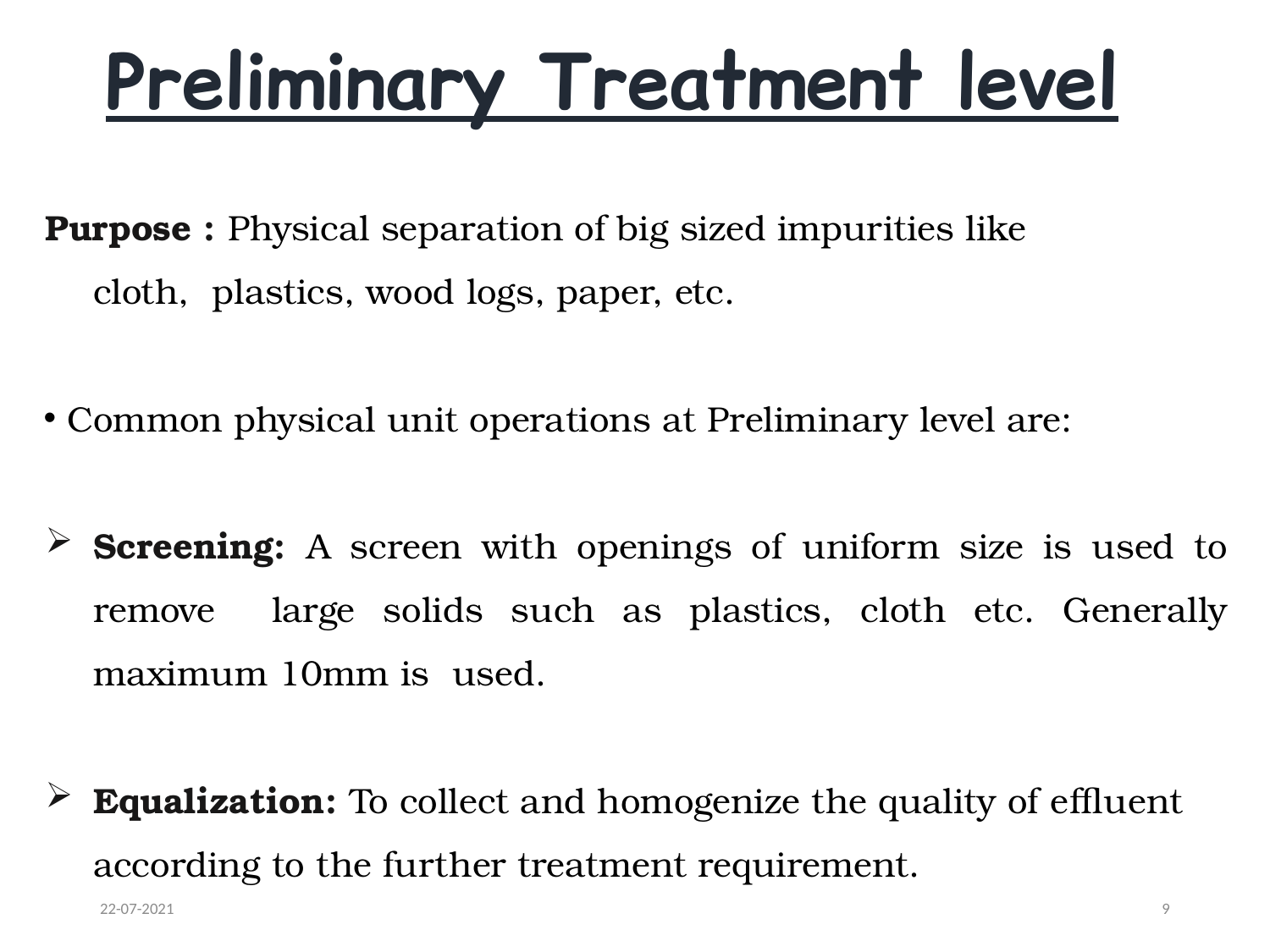

# Preliminary Treatment level
Purpose : Physical separation of big sized impurities like cloth,  plastics, wood logs, paper, etc.

 Common physical unit operations at Preliminary level are:

Screening: A screen with openings of uniform size is used to remove  large solids such as plastics, cloth etc. Generally maximum 10mm is  used.

Equalization: To collect and homogenize the quality of effluent according to the further treatment requirement.
22-07-2021
9